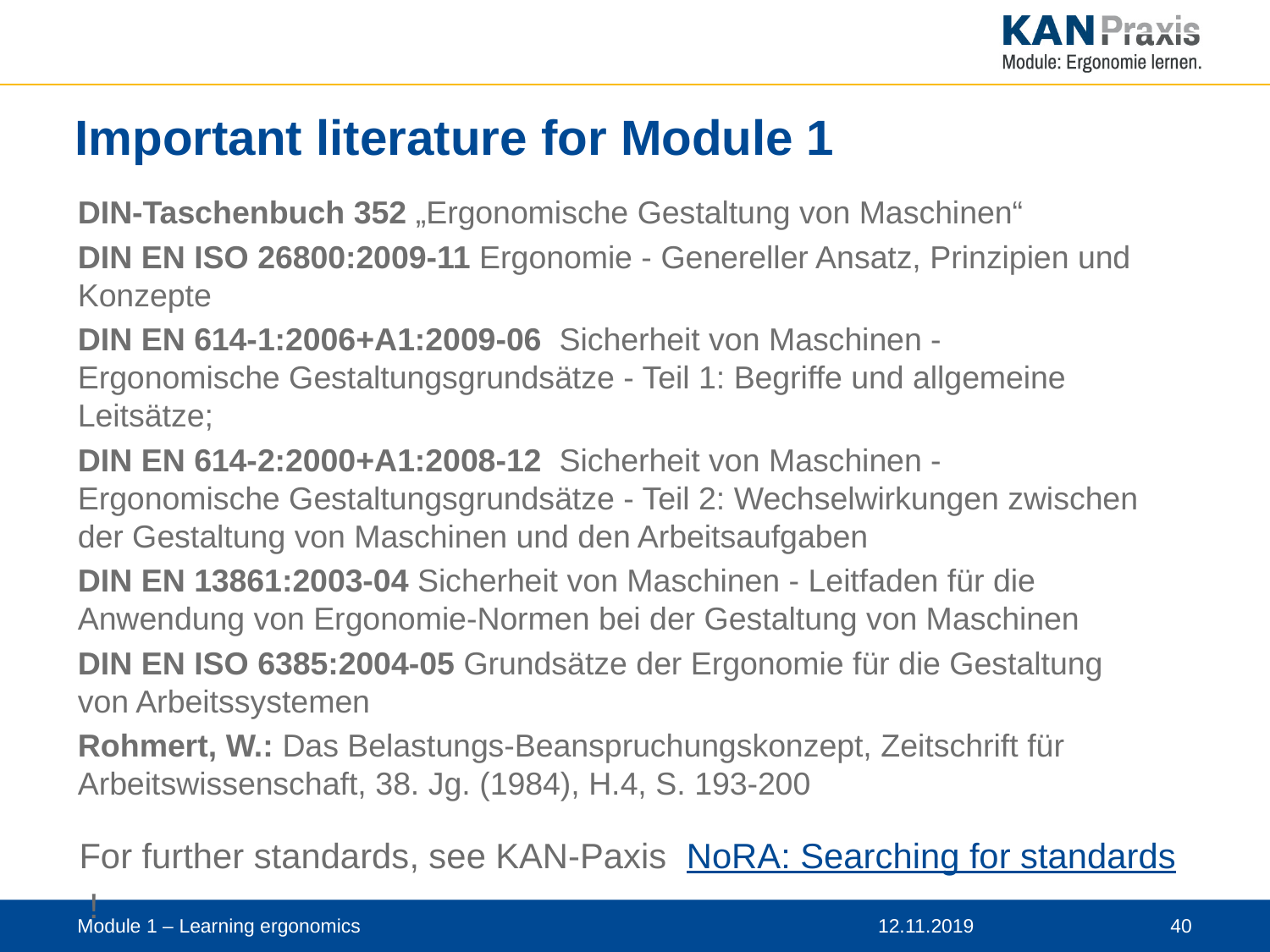

# Important literature for Module 1
DIN-Taschenbuch 352 „Ergonomische Gestaltung von Maschinen“
DIN EN ISO 26800:2009-11 Ergonomie - Genereller Ansatz, Prinzipien und Konzepte
DIN EN 614-1:2006+A1:2009-06  Sicherheit von Maschinen - Ergonomische Gestaltungsgrundsätze - Teil 1: Begriffe und allgemeine Leitsätze;
DIN EN 614-2:2000+A1:2008-12  Sicherheit von Maschinen - Ergonomische Gestaltungsgrundsätze - Teil 2: Wechselwirkungen zwischen der Gestaltung von Maschinen und den Arbeitsaufgaben
DIN EN 13861:2003-04 Sicherheit von Maschinen - Leitfaden für die Anwendung von Ergonomie-Normen bei der Gestaltung von Maschinen
DIN EN ISO 6385:2004-05 Grundsätze der Ergonomie für die Gestaltung von Arbeitssystemen
Rohmert, W.: Das Belastungs-Beanspruchungskonzept, Zeitschrift für Arbeitswissenschaft, 38. Jg. (1984), H.4, S. 193-200

For further standards, see KAN-Paxis  NoRA: Searching for standards
 !
Module 1 – Learning ergonomics
12.11.2019
 40